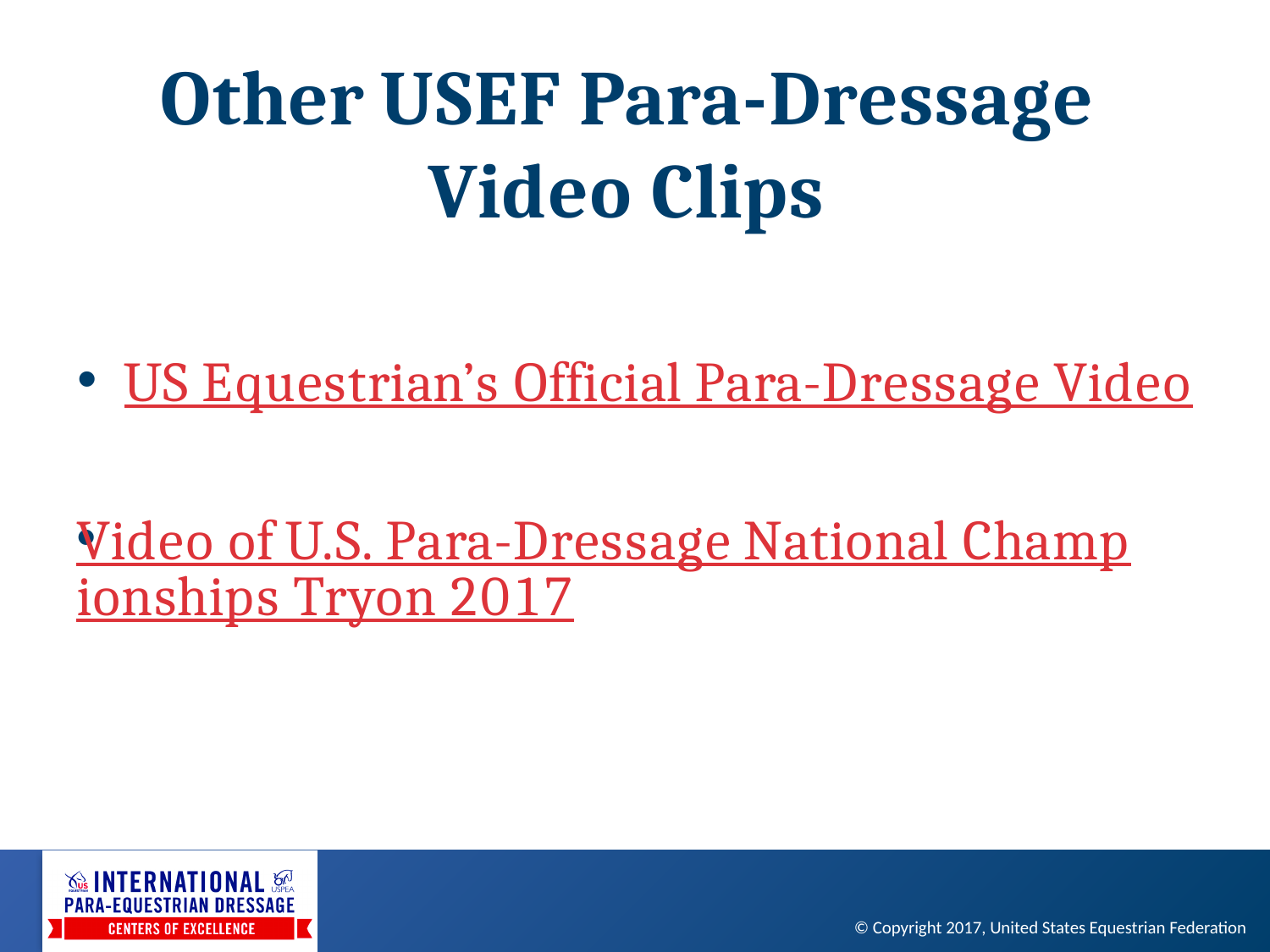

# Other USEF Para-Dressage Video Clips
US Equestrian’s Official Para-Dressage Video

Video of U.S. Para-Dressage National Championships Tryon 2017
© Copyright 2017, United States Equestrian Federation